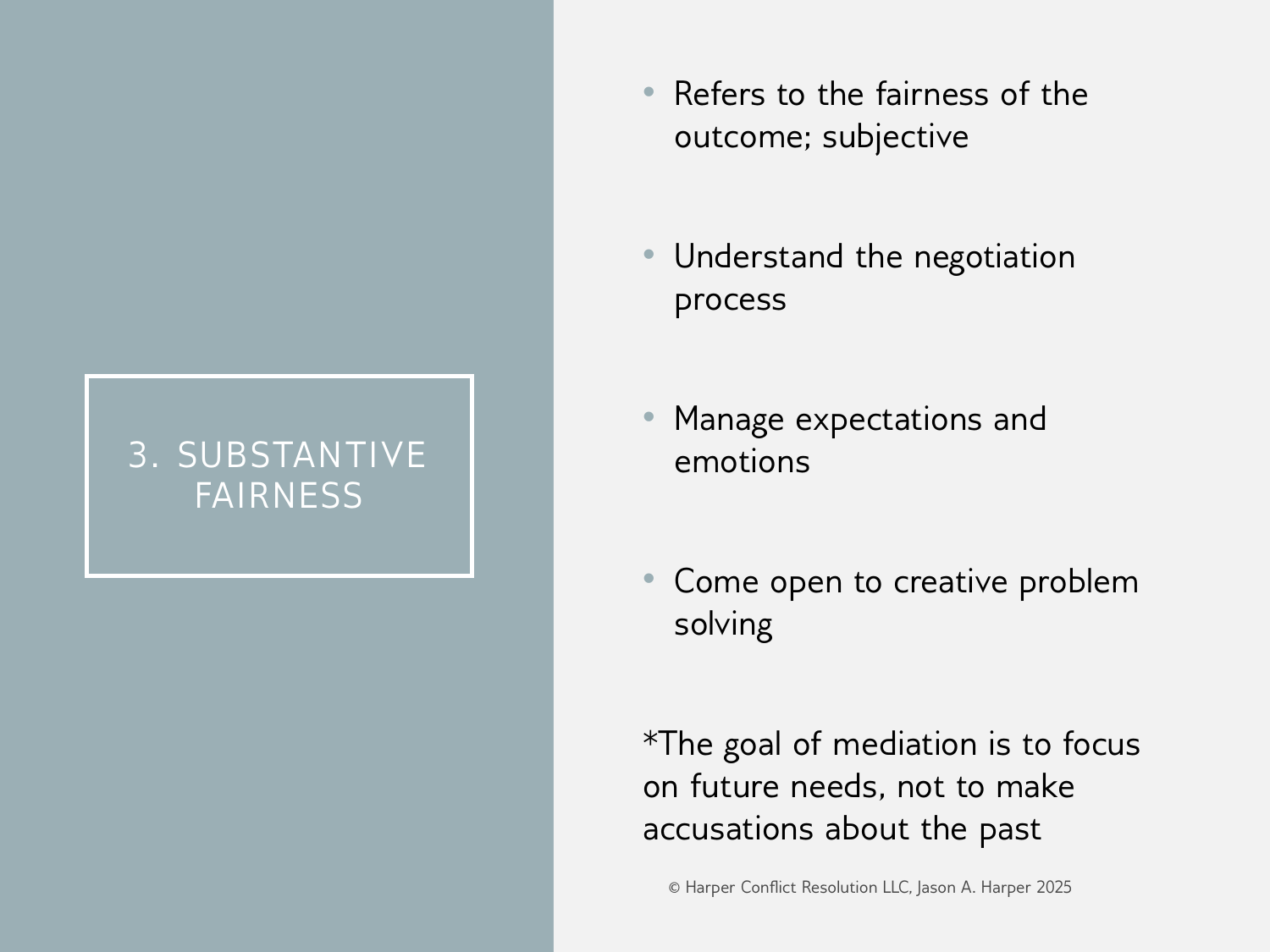

Refers to the fairness of the outcome; subjective

Understand the negotiation process

Manage expectations and emotions

Come open to creative problem solving

*The goal of mediation is to focus on future needs, not to make accusations about the past
# 3. Substantive Fairness
© Harper Conflict Resolution LLC, Jason A. Harper 2025